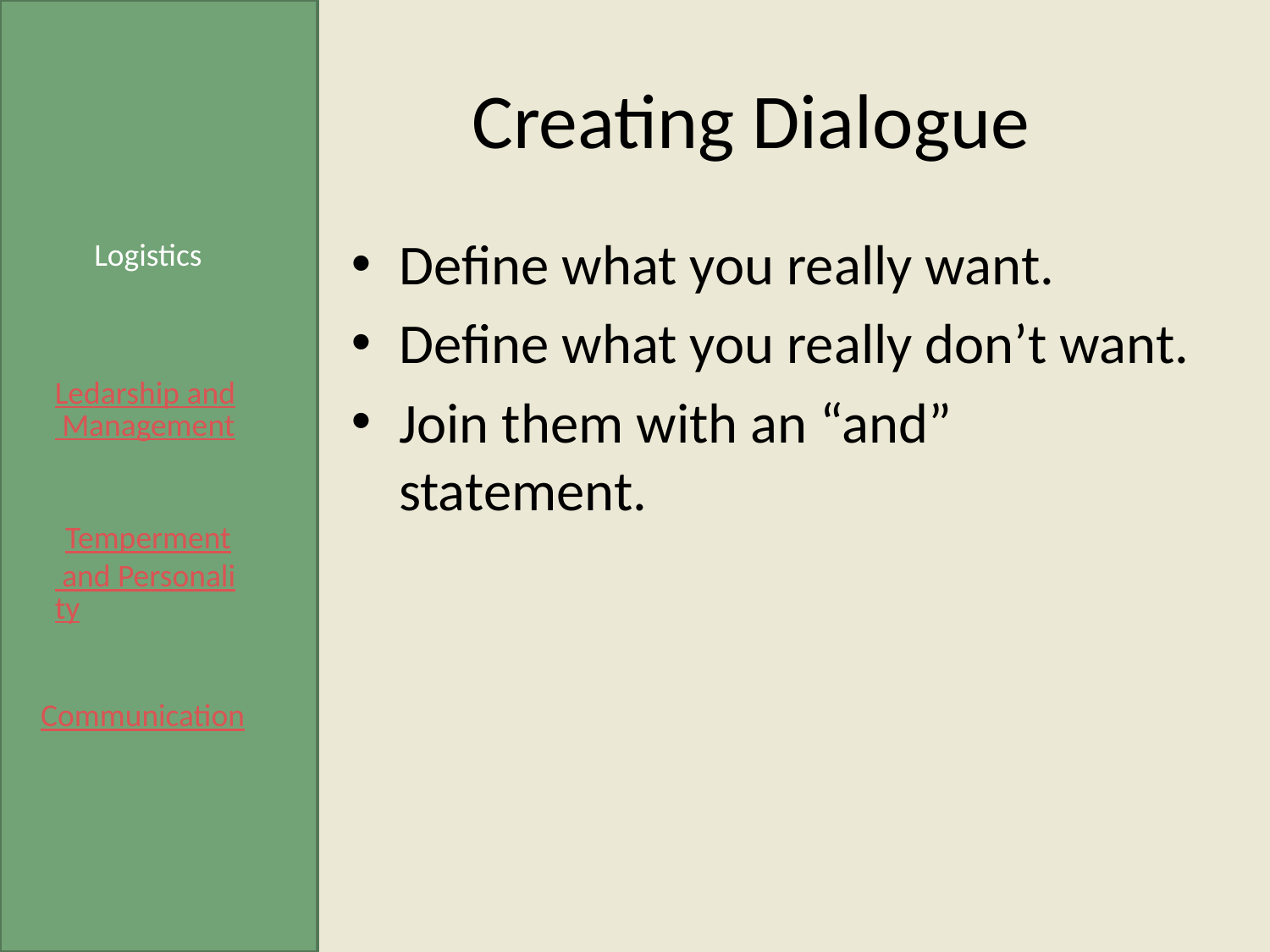

# Creating Dialogue
Define what you really want.
Define what you really don’t want.
Join them with an “and” statement.